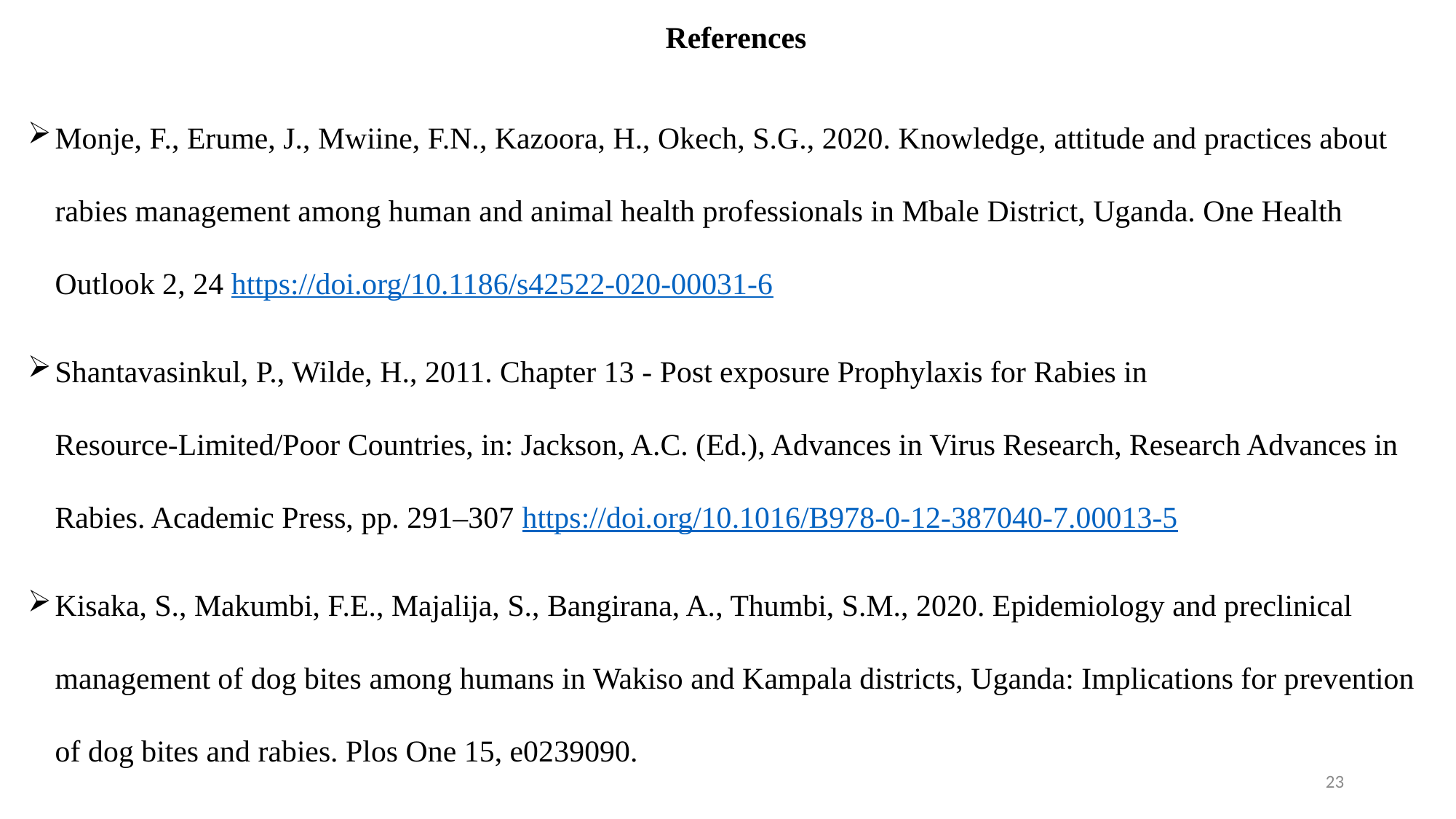

# References
Monje, F., Erume, J., Mwiine, F.N., Kazoora, H., Okech, S.G., 2020. Knowledge, attitude and practices about rabies management among human and animal health professionals in Mbale District, Uganda. One Health Outlook 2, 24 https://doi.org/10.1186/s42522-020-00031-6
Shantavasinkul, P., Wilde, H., 2011. Chapter 13 - Post exposure Prophylaxis for Rabies in Resource-Limited/Poor Countries, in: Jackson, A.C. (Ed.), Advances in Virus Research, Research Advances in Rabies. Academic Press, pp. 291–307 https://doi.org/10.1016/B978-0-12-387040-7.00013-5
Kisaka, S., Makumbi, F.E., Majalija, S., Bangirana, A., Thumbi, S.M., 2020. Epidemiology and preclinical management of dog bites among humans in Wakiso and Kampala districts, Uganda: Implications for prevention of dog bites and rabies. Plos One 15, e0239090.

23